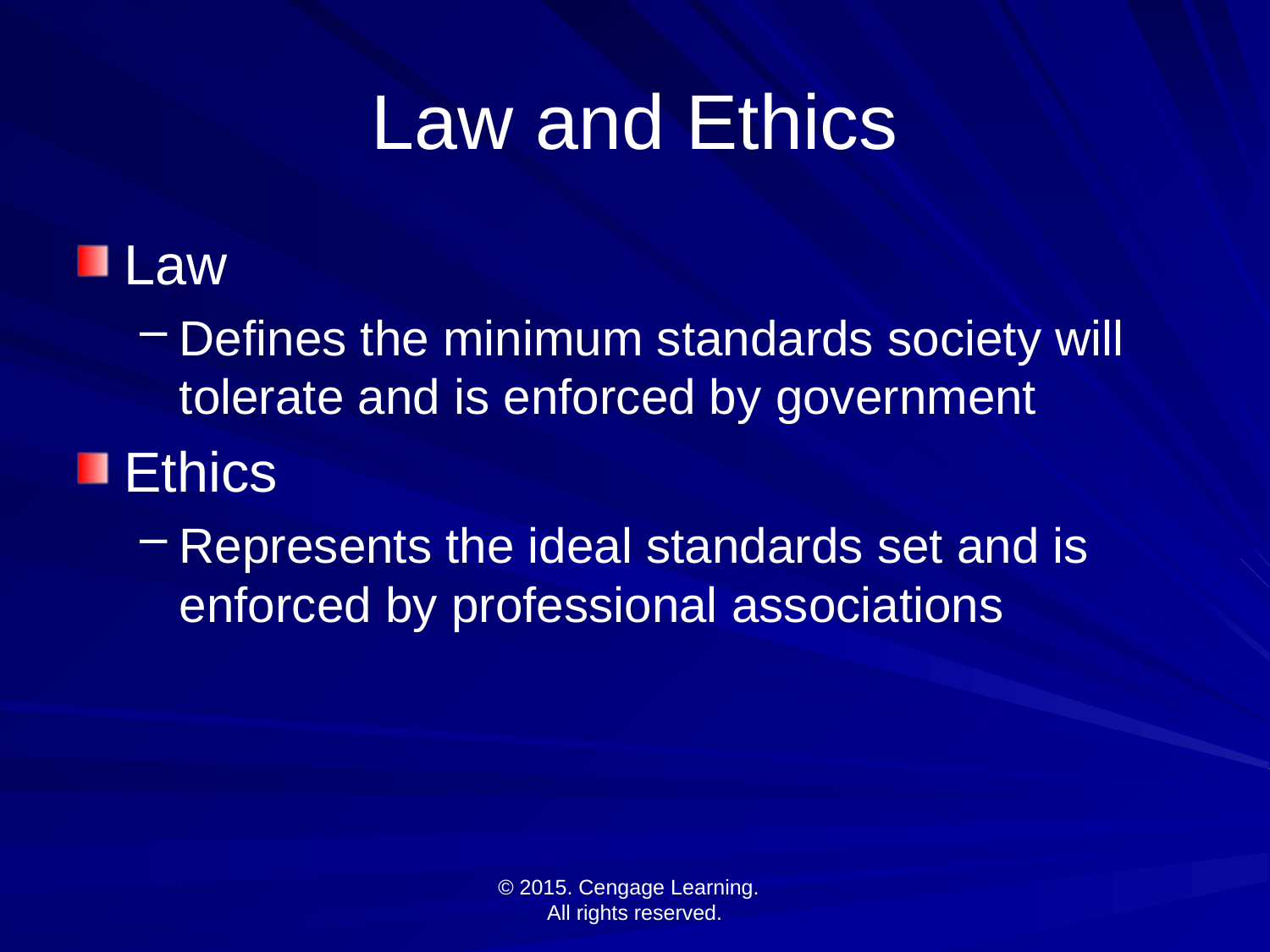

# Law and Ethics
Law
Defines the minimum standards society will tolerate and is enforced by government
Ethics
Represents the ideal standards set and is enforced by professional associations
© 2015. Cengage Learning.
All rights reserved.